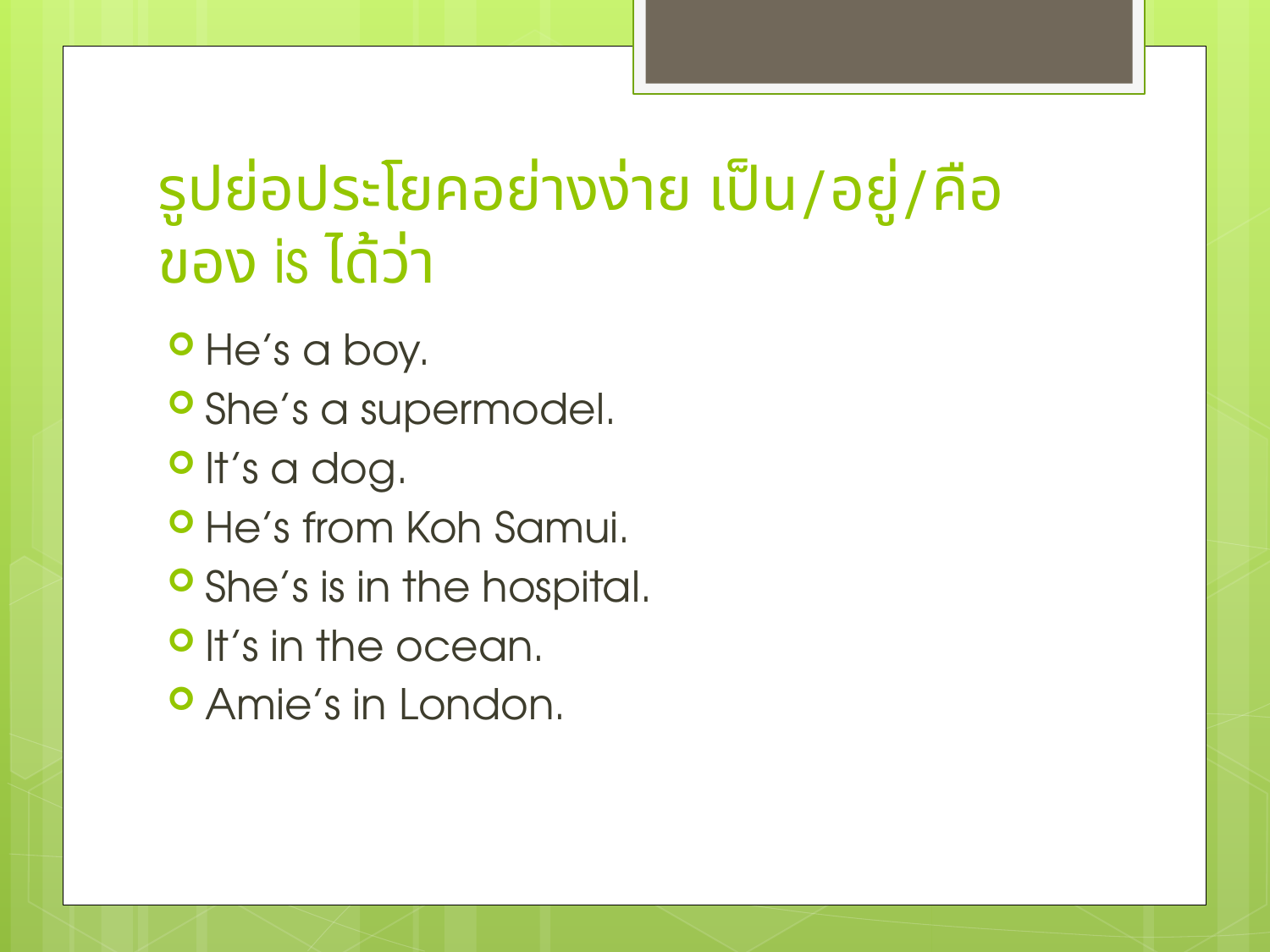

# รูปย่อประโยคอย่างง่าย เป็น/อยู่/คือ ของ is ได้ว่า
He’s a boy.
She’s a supermodel.
It’s a dog.
He’s from Koh Samui.
She’s is in the hospital.
It’s in the ocean.
Amie’s in London.